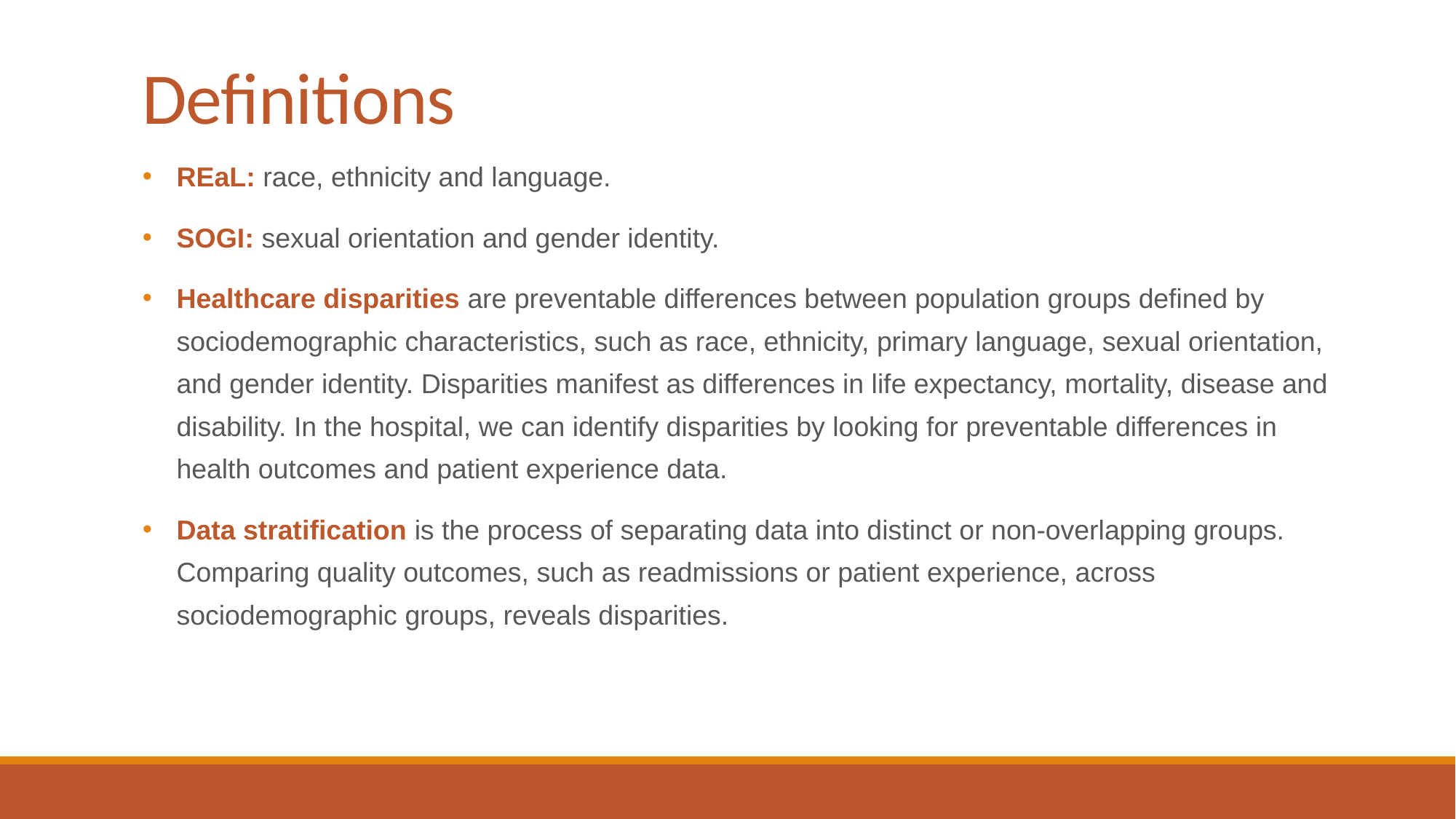

# Definitions
REaL: race, ethnicity and language.
SOGI: sexual orientation and gender identity.
Healthcare disparities are preventable differences between population groups defined by sociodemographic characteristics, such as race, ethnicity, primary language, sexual orientation, and gender identity. Disparities manifest as differences in life expectancy, mortality, disease and disability. In the hospital, we can identify disparities by looking for preventable differences in health outcomes and patient experience data.
Data stratification is the process of separating data into distinct or non-overlapping groups. Comparing quality outcomes, such as readmissions or patient experience, across sociodemographic groups, reveals disparities.